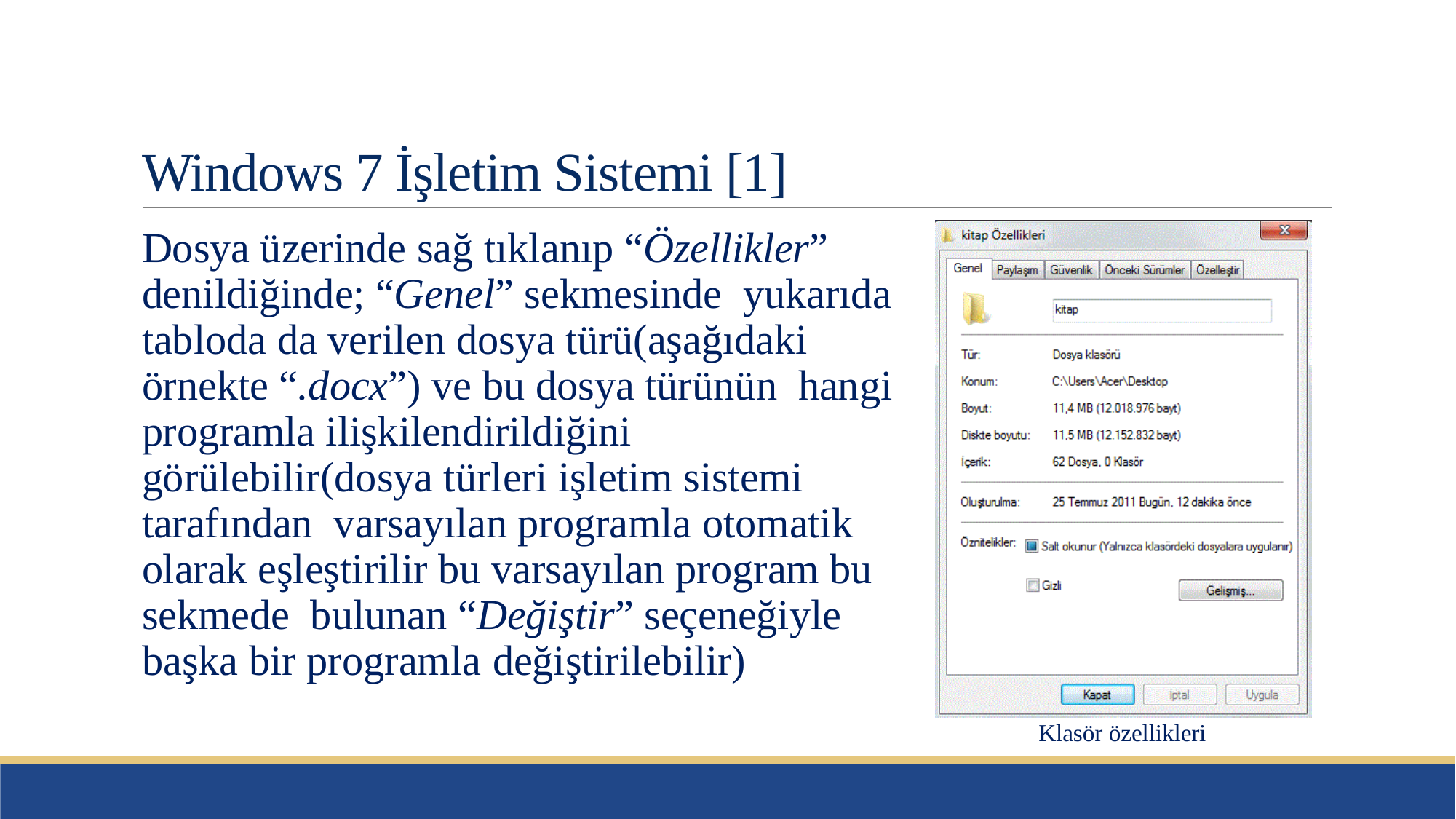

# Windows 7 İşletim Sistemi [1]
Dosya üzerinde sağ tıklanıp “Özellikler” denildiğinde; “Genel” sekmesinde  yukarıda tabloda da verilen dosya türü(aşağıdaki örnekte “.docx”) ve bu dosya türünün  hangi programla ilişkilendirildiğini görülebilir(dosya türleri işletim sistemi tarafından  varsayılan programla otomatik olarak eşleştirilir bu varsayılan program bu sekmede  bulunan “Değiştir” seçeneğiyle başka bir programla değiştirilebilir)

Klasör özellikleri